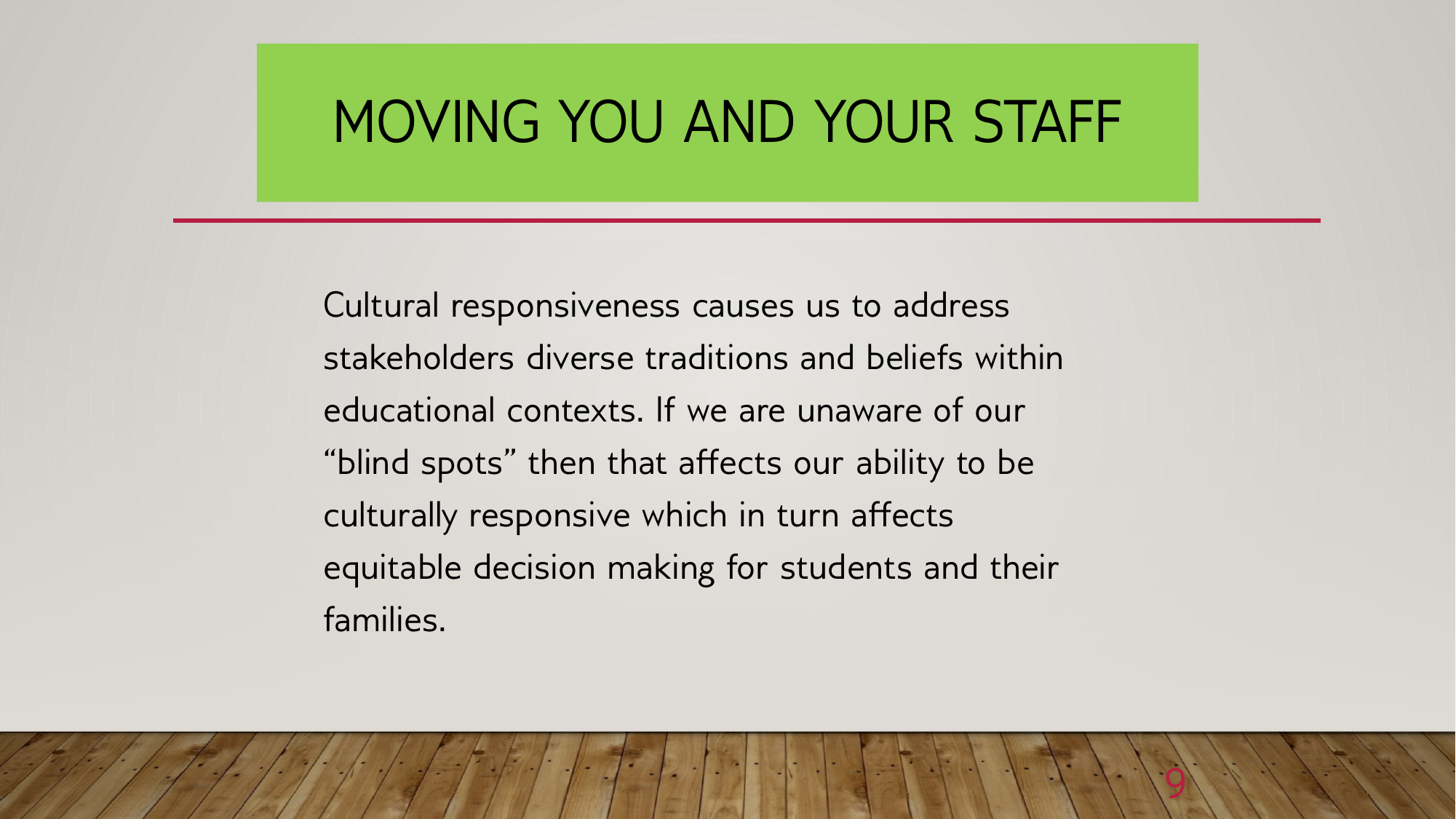

# Moving You and Your Staff

Cultural responsiveness causes us to address stakeholders diverse traditions and beliefs within educational contexts. If we are unaware of our “blind spots” then that affects our ability to be culturally responsive which in turn affects equitable decision making for students and their families.
9